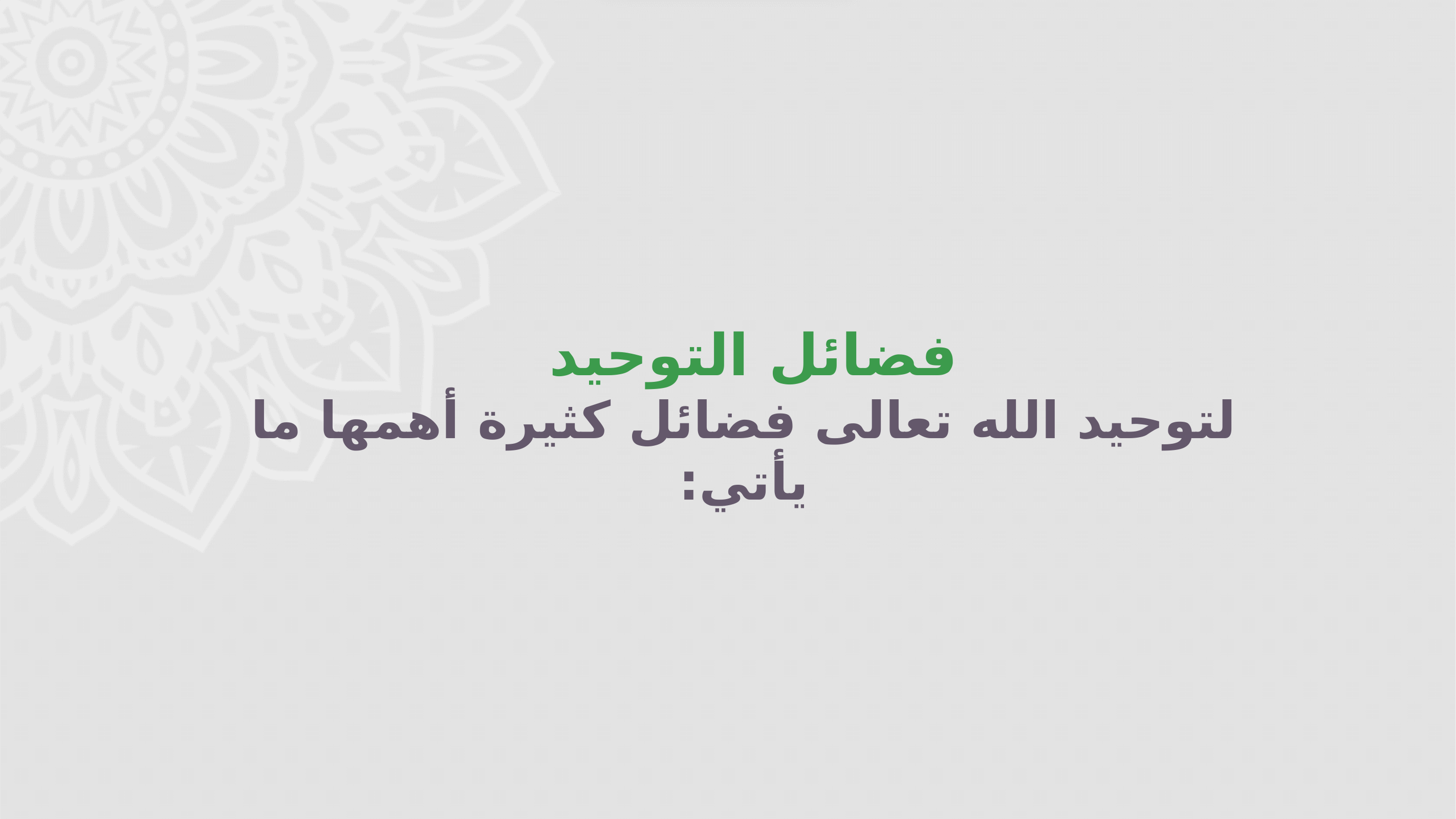

فضائل التوحيد
لتوحيد الله تعالى فضائل كثيرة أهمها ما يأتي: